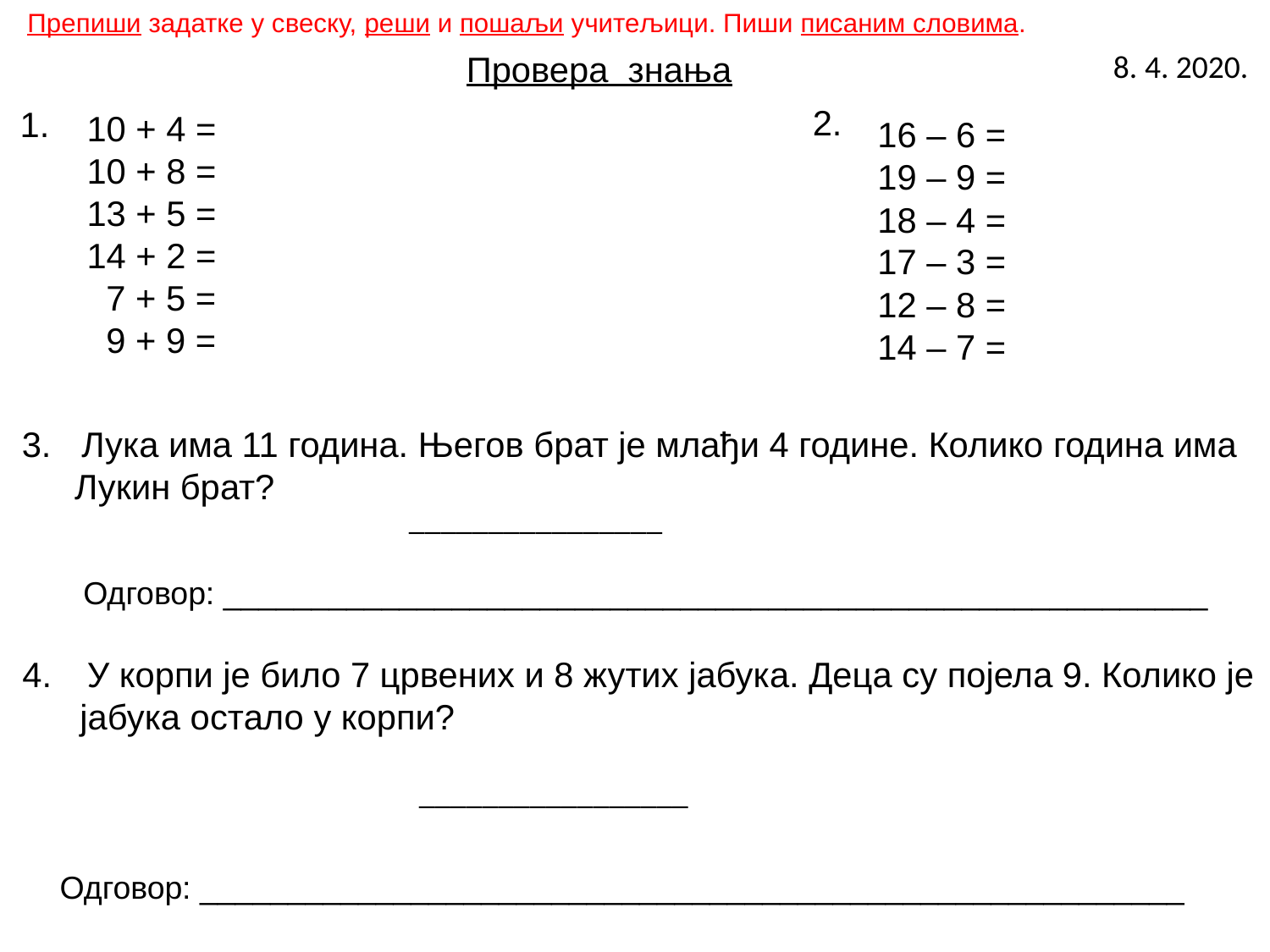

Препиши задатке у свеску, реши и пошаљи учитељици. Пиши писаним словима.
8. 4. 2020.
 Провера  знања
 2.
 1.
10 + 4 =
10 + 8 =
13 + 5 =
14 + 2 =
  7 + 5 =
  9 + 9 =

16 – 6 =
19 – 9 =
18 – 4 =
17 – 3 =
12 – 8 =
14 – 7 =
 3.
 Лука има 11 година. Његов брат је млађи 4 године. Колико година има
Лукин брат?
________________
Одговор: ________________________________________________________
 4.
 У корпи је било 7 црвених и 8 жутих јабука. Деца су појелa 9. Колико је
јабука остало у корпи?
_________________
Одговор: ________________________________________________________